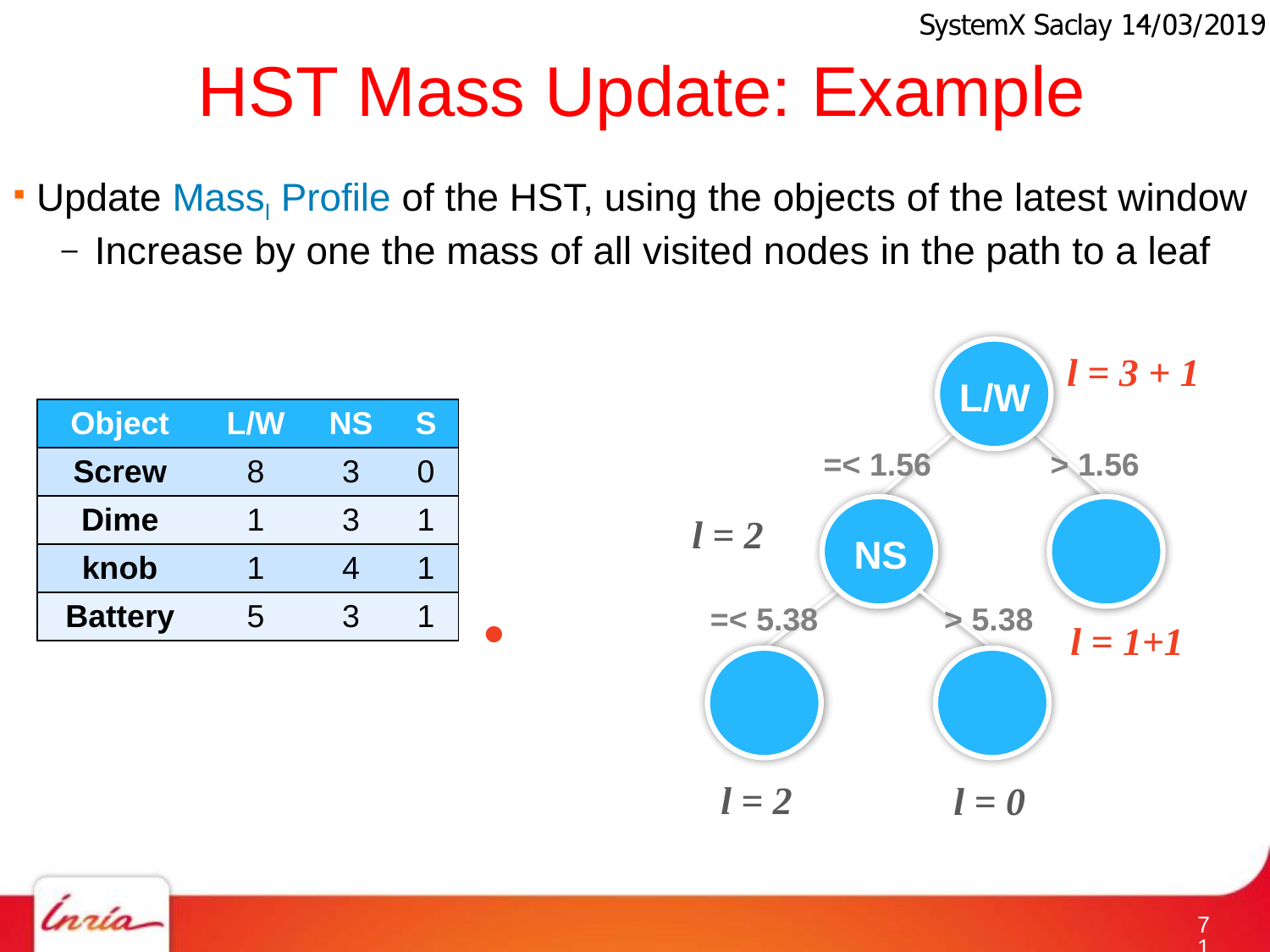

# HST Mass Update: Example
Update Massl Profile of the HST, using the objects of the latest window
Increase by one the mass of all visited nodes in the path to a leaf

l = 2 + 1
l = 3 + 1
l = 0
l = 0 + 1
l = 1 + 1
L/W

•
| Object | L/W | NS | S |
| --- | --- | --- | --- |
| Screw | 8 | 3 | 0 |
| Dime | 1 | 3 | 1 |
| knob | 1 | 4 | 1 |
| Battery | 5 | 3 | 1 |

•
> 1.56
=< 1.56

•

l = 0
l = 2
l = 1+1
l = 0+1
NS

•
=< 5.38
> 5.38
l = 0
l = 1
l = 0+1
l = 1+1

l = 0
l = 0
l = 2
l = 1+1
l = 0+1
71